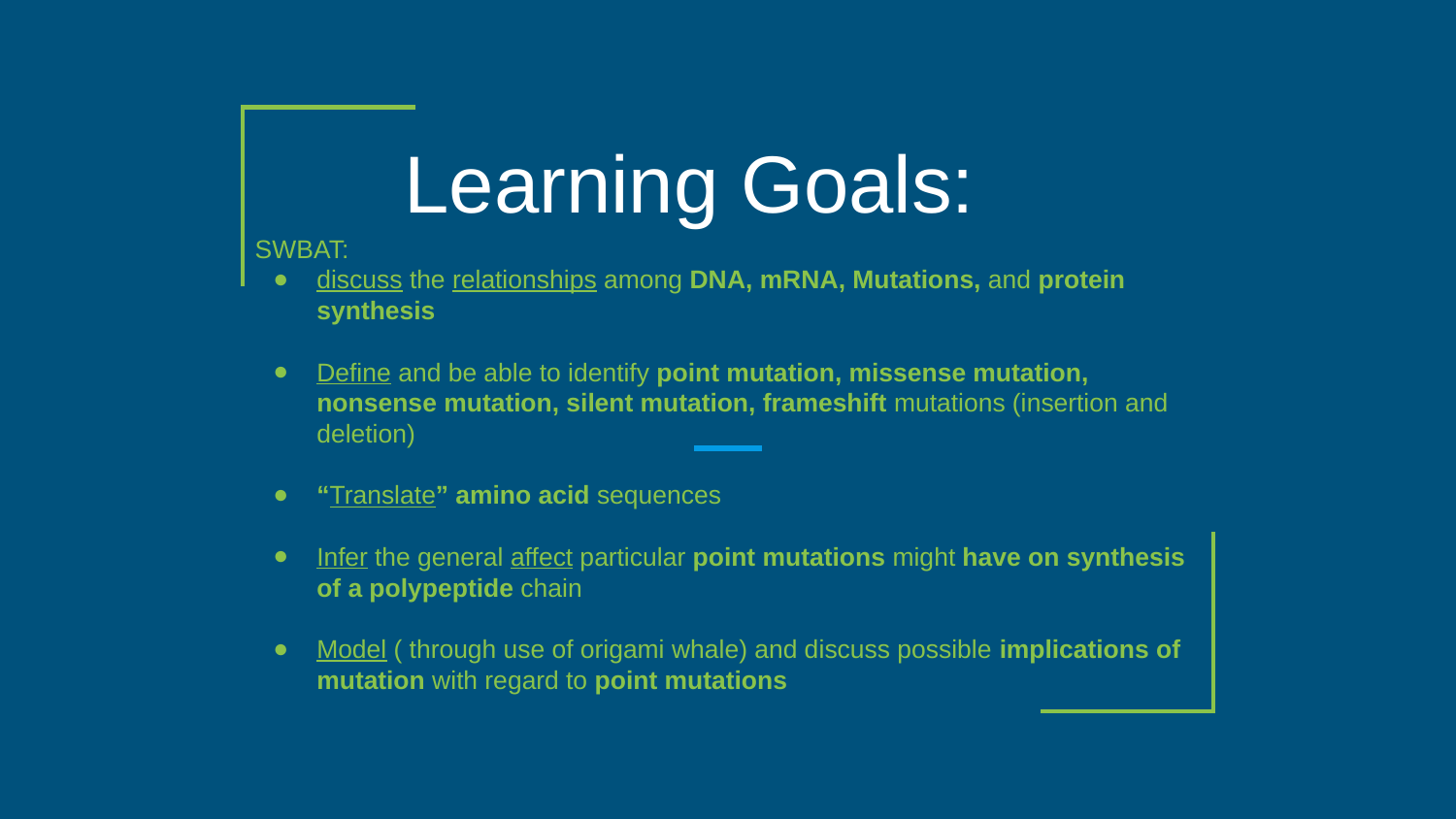

# Learning Goals:
SWBAT:
discuss the relationships among DNA, mRNA, Mutations, and protein synthesis

Define and be able to identify point mutation, missense mutation, nonsense mutation, silent mutation, frameshift mutations (insertion and deletion)

“Translate” amino acid sequences

Infer the general affect particular point mutations might have on synthesis of a polypeptide chain

Model ( through use of origami whale) and discuss possible implications of mutation with regard to point mutations